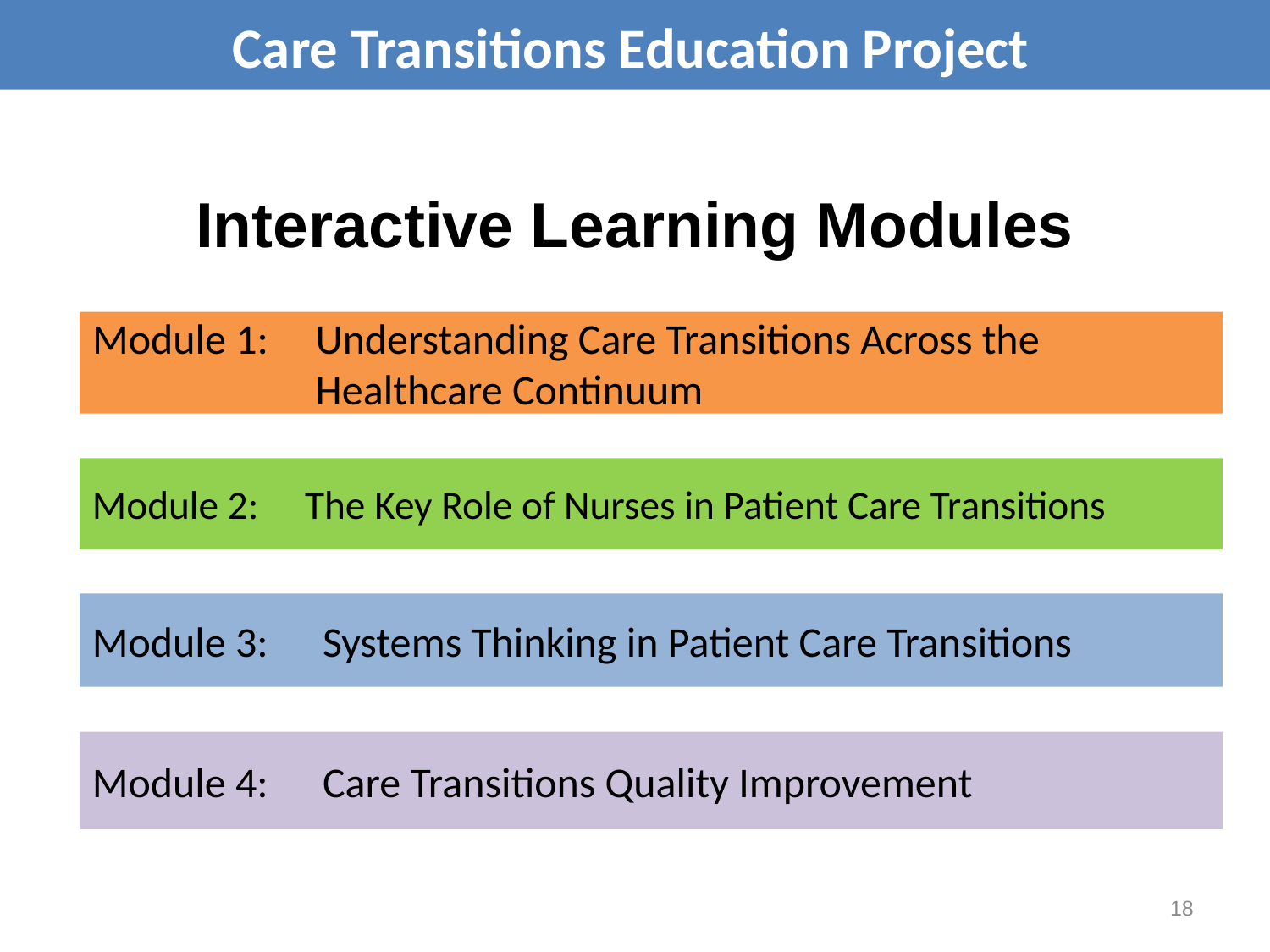

Care Transitions Education Project
Interactive Learning Modules
# Module 1: 	Understanding Care Transitions Across the Healthcare Continuum
Module 2: 	The Key Role of Nurses in Patient Care Transitions
Module 3: 	Systems Thinking in Patient Care Transitions
Module 4: 	Care Transitions Quality Improvement
18